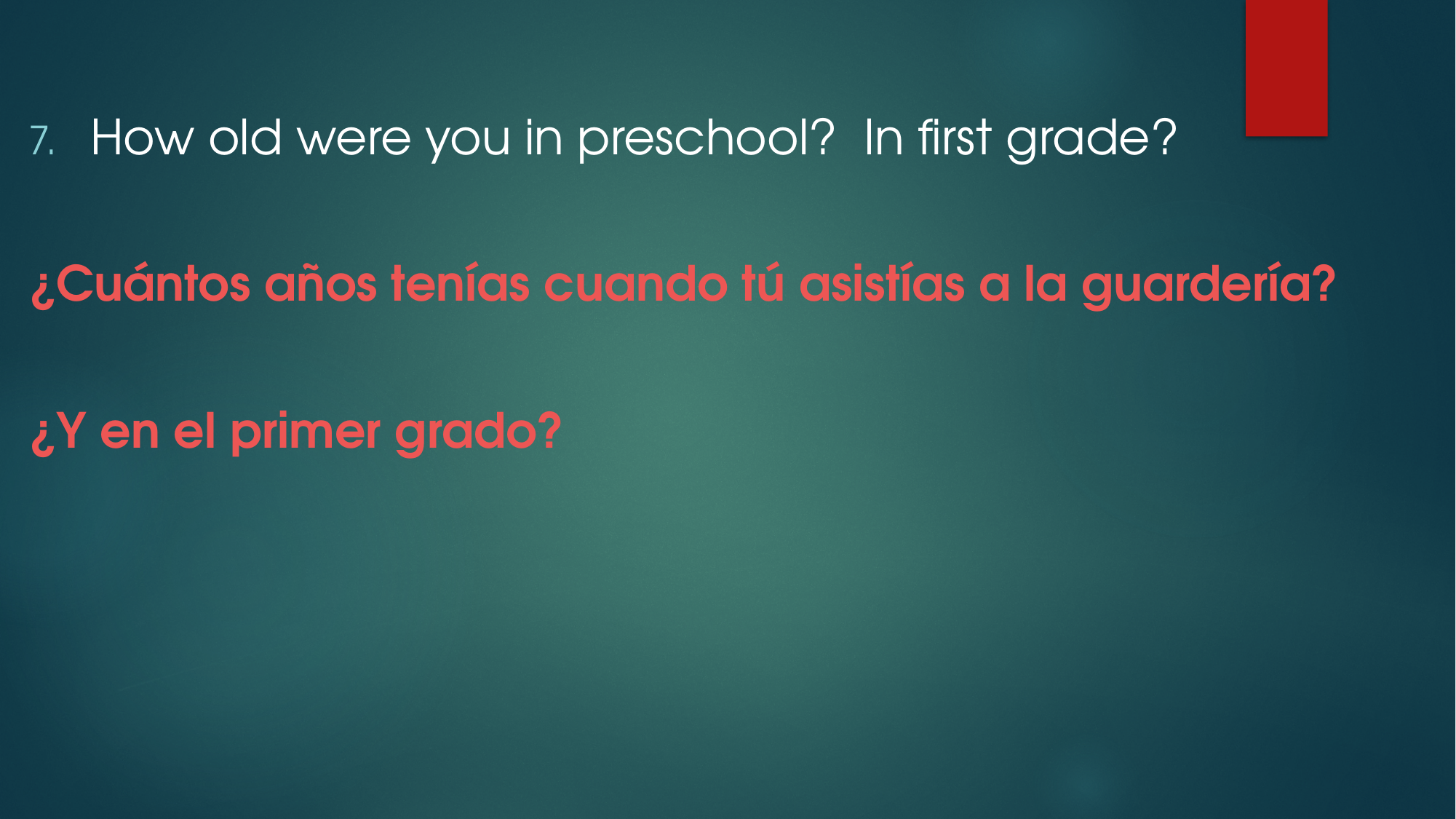

How old were you in preschool?  In first grade?

¿Cuántos años tenías cuando tú asistías a la guardería?

¿Y en el primer grado?